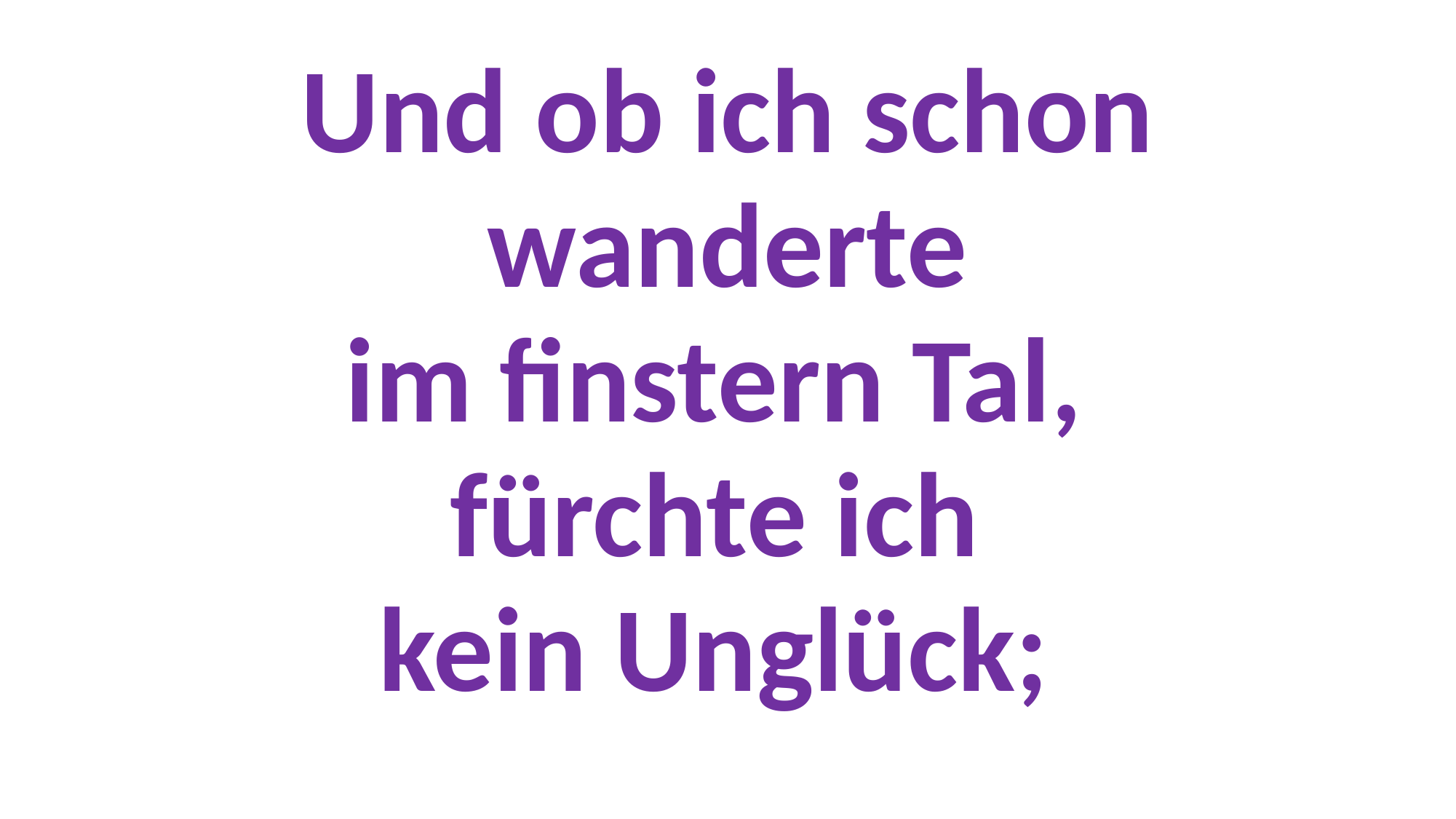

#
Und ob ich schon
 wanderte
im finstern Tal,
fürchte ich
kein Unglück;